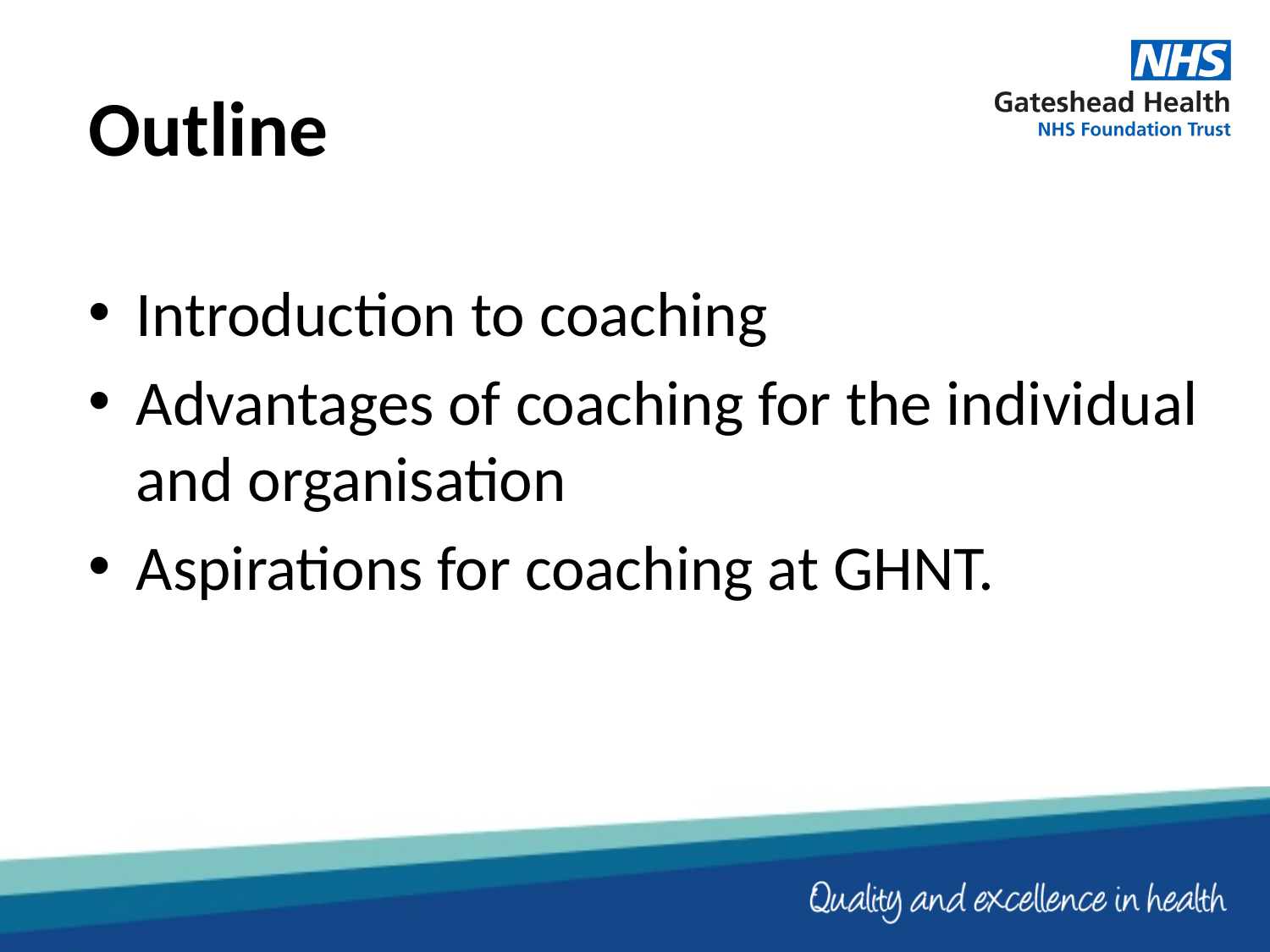

Outline

Introduction to coaching
Advantages of coaching for the individual and organisation
Aspirations for coaching at GHNT.